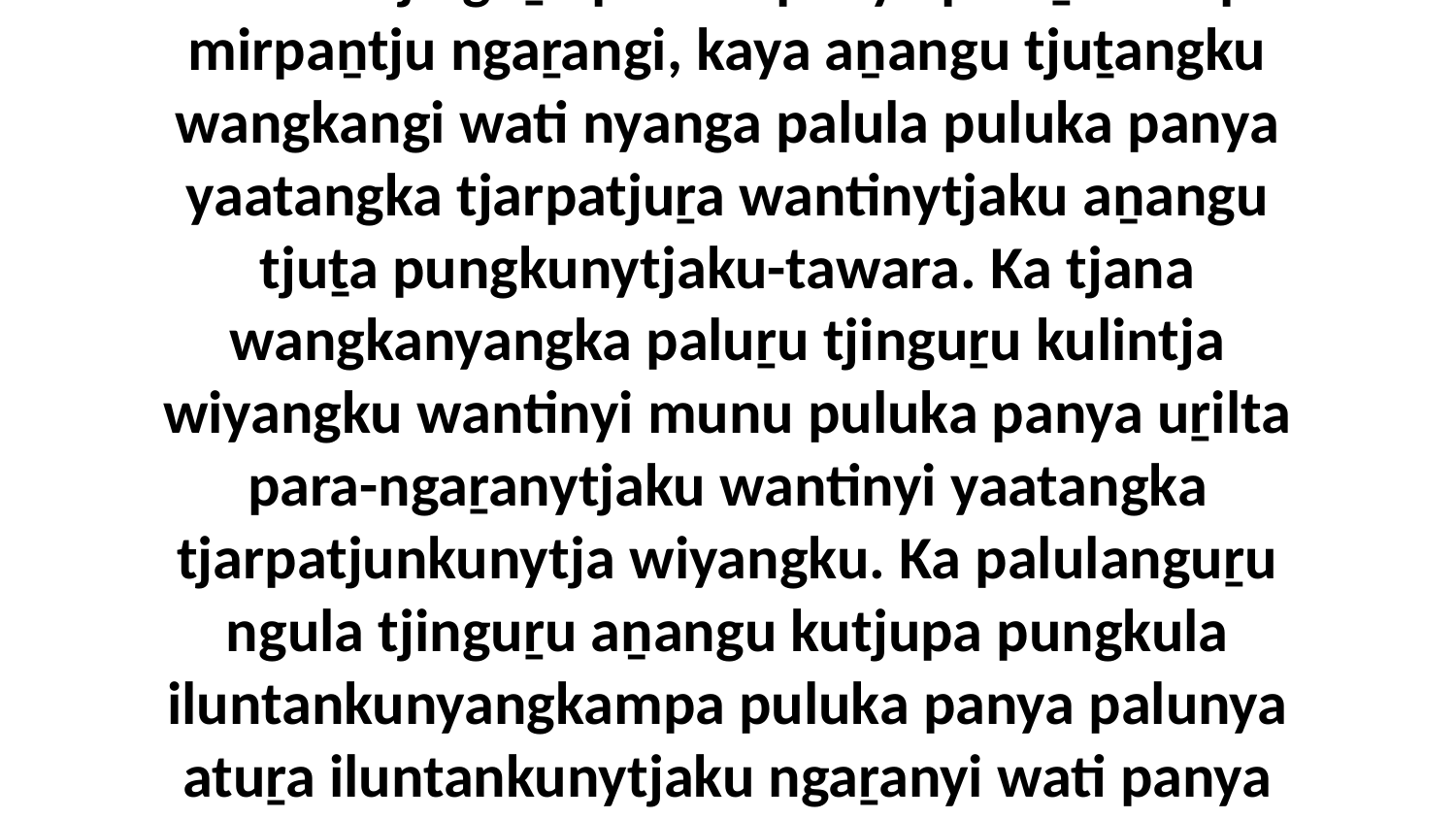

29 “Palu tjinguṟu puluka panya paluṟu iritilpi mirpaṉtju ngaṟangi, kaya aṉangu tjuṯangku wangkangi wati nyanga palula puluka panya yaatangka tjarpatjuṟa wantinytjaku aṉangu tjuṯa pungkunytjaku-tawara. Ka tjana wangkanyangka paluṟu tjinguṟu kulintja wiyangku wantinyi munu puluka panya uṟilta para-ngaṟanytjaku wantinyi yaatangka tjarpatjunkunytja wiyangku. Ka palulanguṟu ngula tjinguṟu aṉangu kutjupa pungkula iluntankunyangkampa puluka panya palunya atuṟa iluntankunytjaku ngaṟanyi wati panya pulukaku walytja kuḻu.